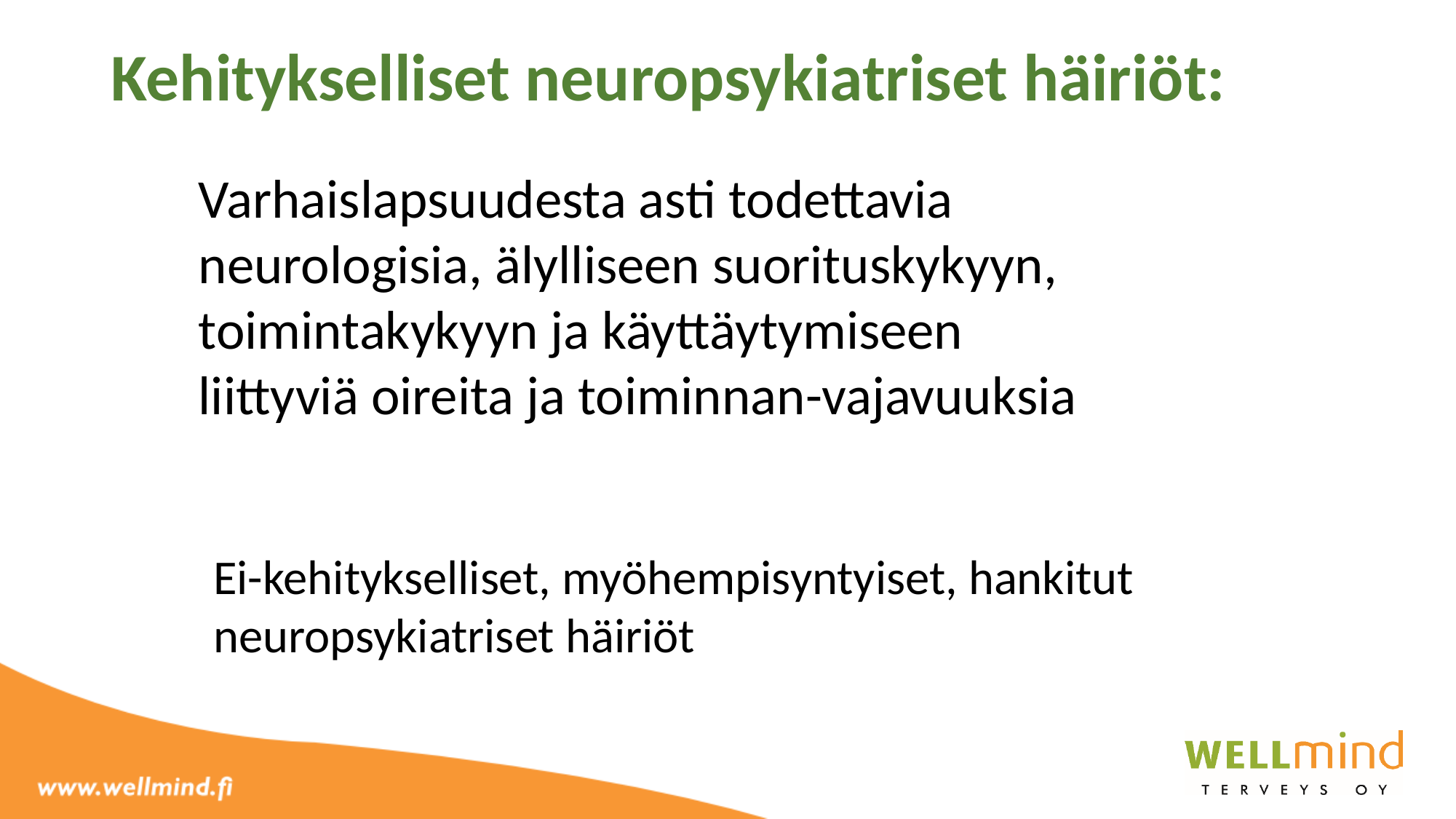

# Kehitykselliset neuropsykiatriset häiriöt:
Varhaislapsuudesta asti todettavia neurologisia, älylliseen suorituskykyyn,
toimintakykyyn ja käyttäytymiseen
liittyviä oireita ja toiminnan-vajavuuksia
Ei-kehitykselliset, myöhempisyntyiset, hankitut
neuropsykiatriset häiriöt